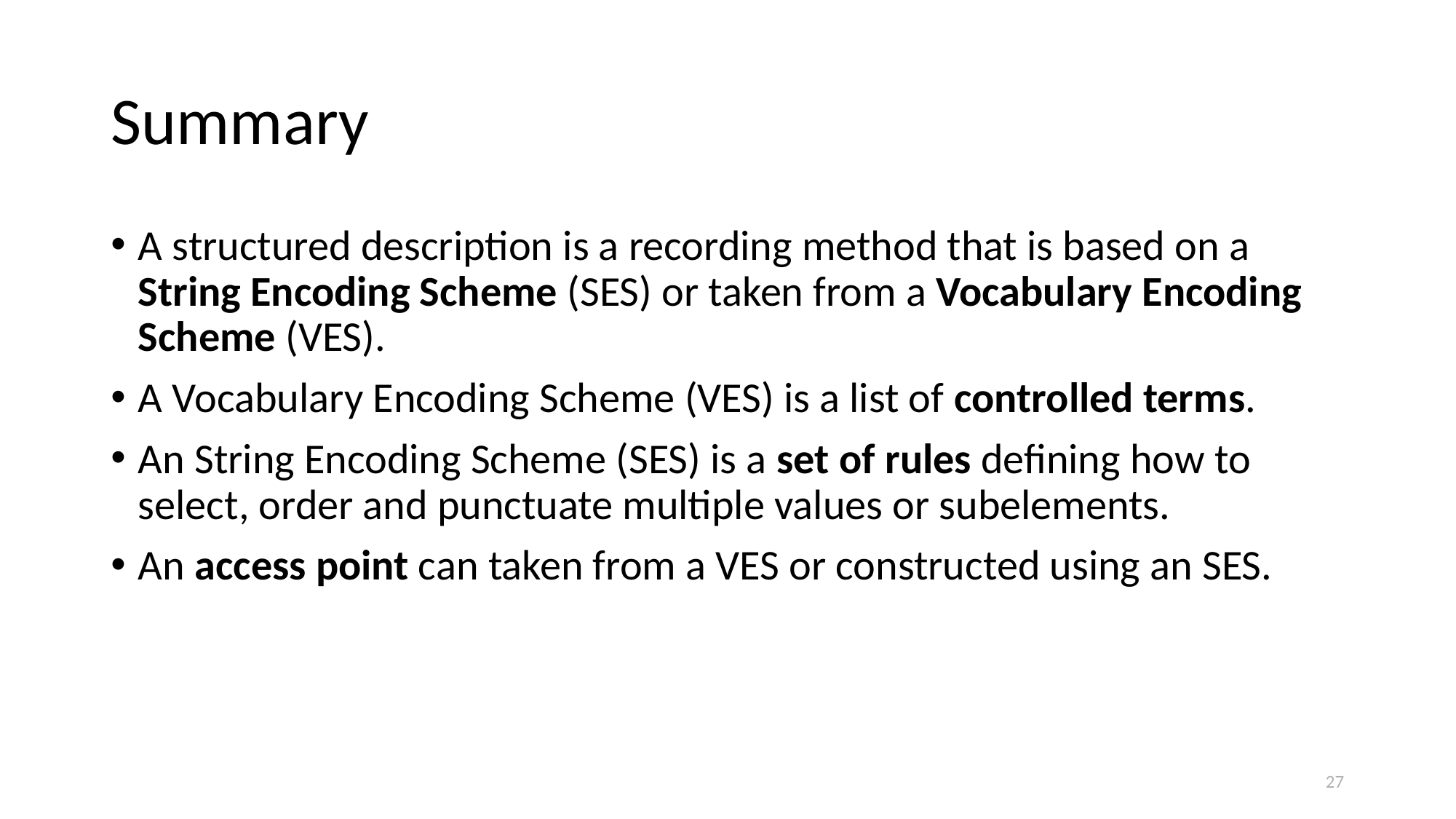

# Summary
A structured description is a recording method that is based on a String Encoding Scheme (SES) or taken from a Vocabulary Encoding Scheme (VES).
A Vocabulary Encoding Scheme (VES) is a list of controlled terms.
An String Encoding Scheme (SES) is a set of rules defining how to select, order and punctuate multiple values or subelements.
An access point can taken from a VES or constructed using an SES.

27